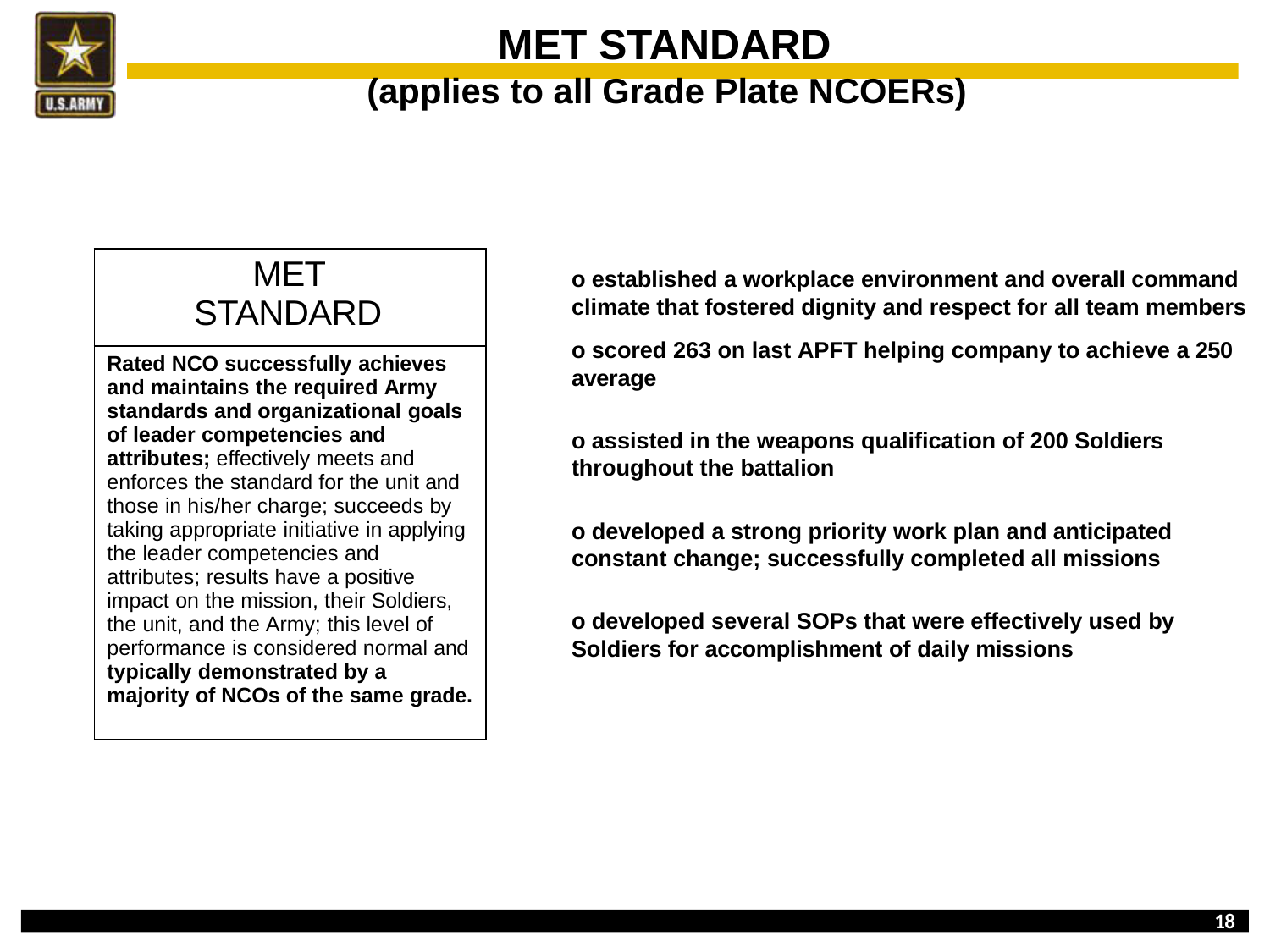

# MET STANDARD
(applies to all Grade Plate NCOERs)
| MET STANDARD |
| --- |
| Rated NCO successfully achieves and maintains the required Army standards and organizational goals of leader competencies and attributes; effectively meets and enforces the standard for the unit and those in his/her charge; succeeds by taking appropriate initiative in applying the leader competencies and attributes; results have a positive impact on the mission, their Soldiers, the unit, and the Army; this level of performance is considered normal and typically demonstrated by a majority of NCOs of the same grade. |
o established a workplace environment and overall command
climate that fostered dignity and respect for all team members
o scored 263 on last APFT helping company to achieve a 250 average

o assisted in the weapons qualification of 200 Soldiers throughout the battalion

o developed a strong priority work plan and anticipated constant change; successfully completed all missions

o developed several SOPs that were effectively used by Soldiers for accomplishment of daily missions
18